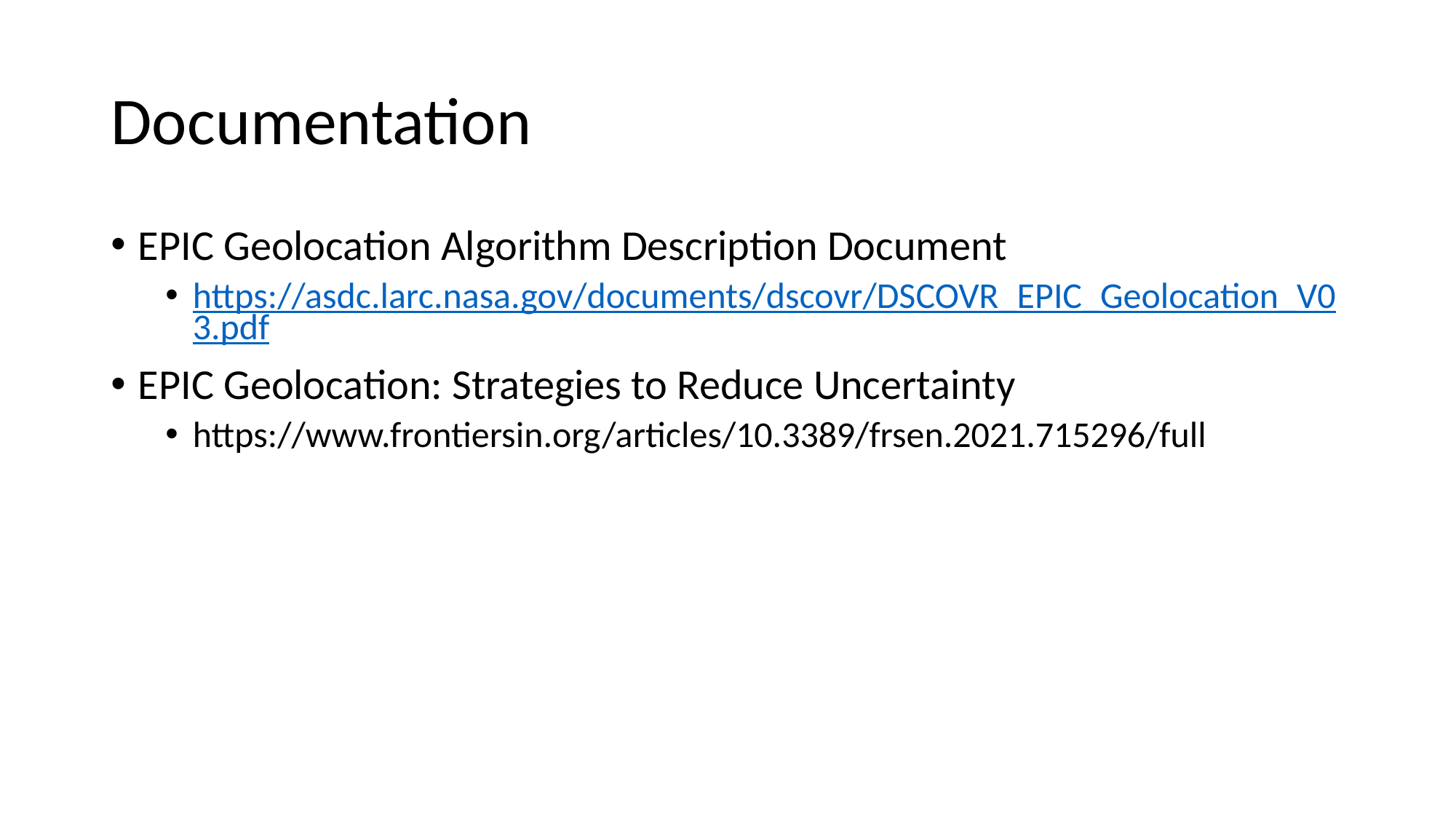

# Documentation
EPIC Geolocation Algorithm Description Document
https://asdc.larc.nasa.gov/documents/dscovr/DSCOVR_EPIC_Geolocation_V03.pdf
EPIC Geolocation: Strategies to Reduce Uncertainty
https://www.frontiersin.org/articles/10.3389/frsen.2021.715296/full